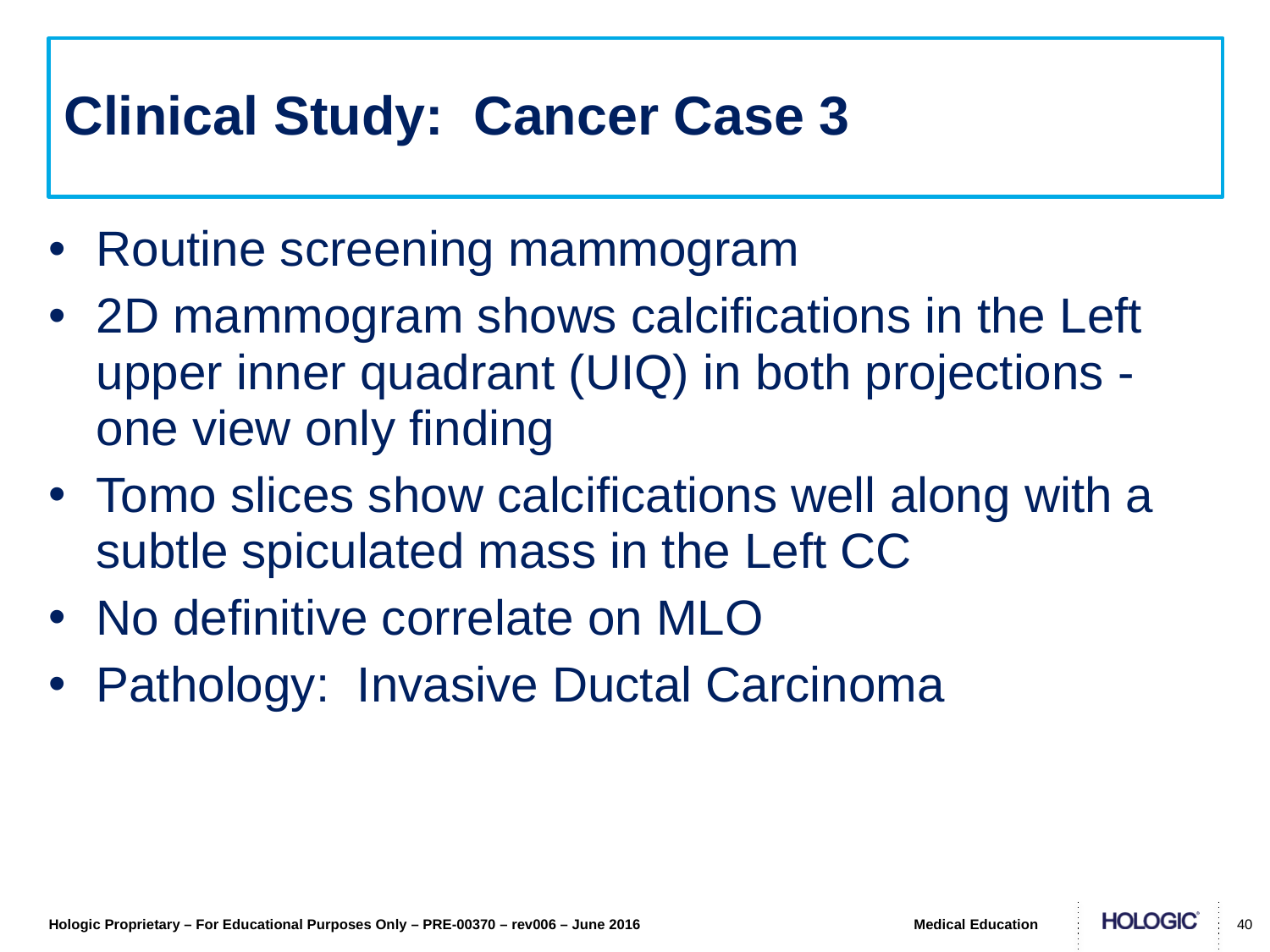

# Clinical Study:  Cancer Case 3
Routine screening mammogram
2D mammogram shows calcifications in the Left upper inner quadrant (UIQ) in both projections - one view only finding
Tomo slices show calcifications well along with a subtle spiculated mass in the Left CC
No definitive correlate on MLO
Pathology:  Invasive Ductal Carcinoma

40